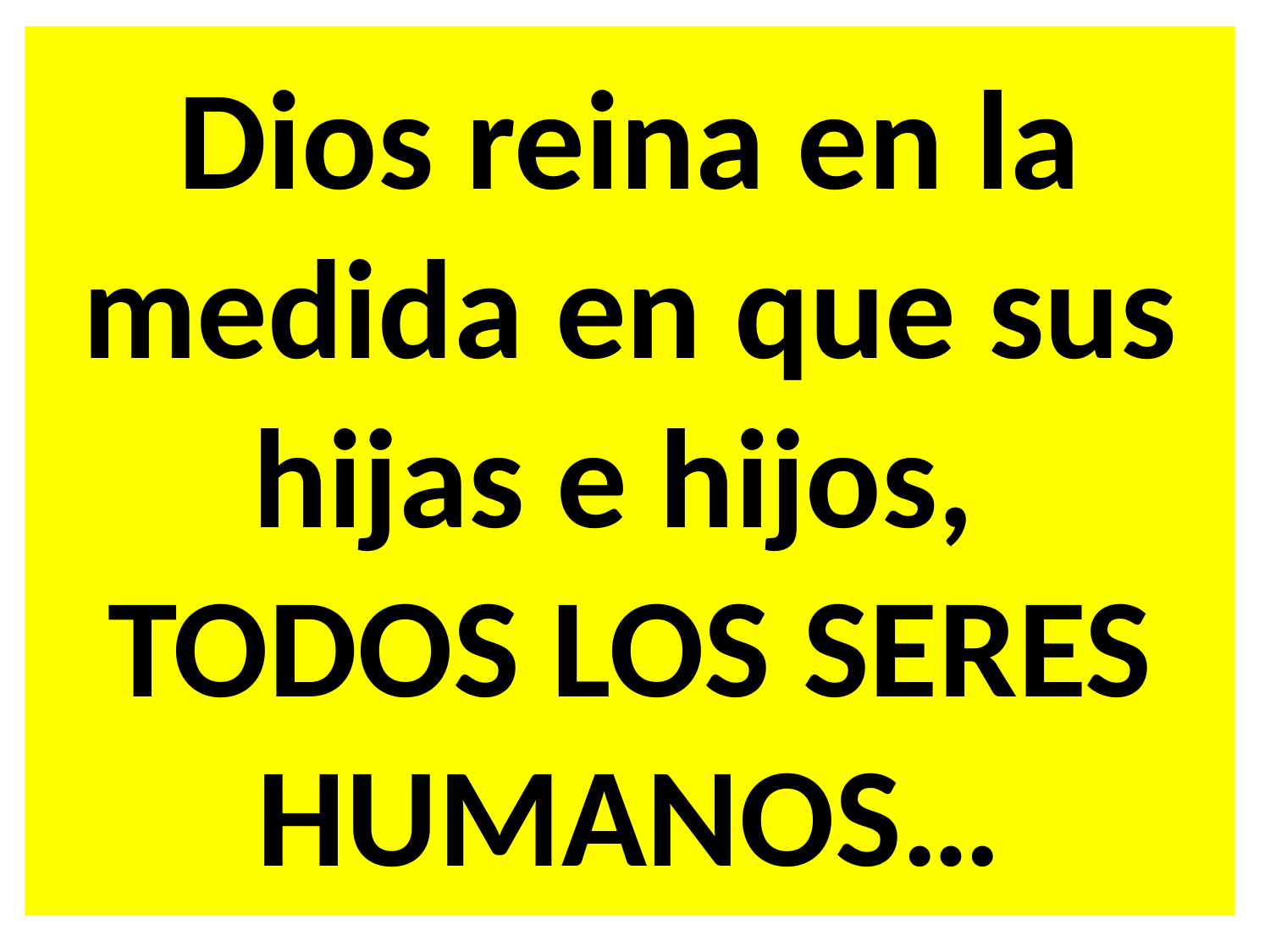

Dios reina en la medida en que sus hijas e hijos,
TODOS LOS SERES HUMANOS…
#